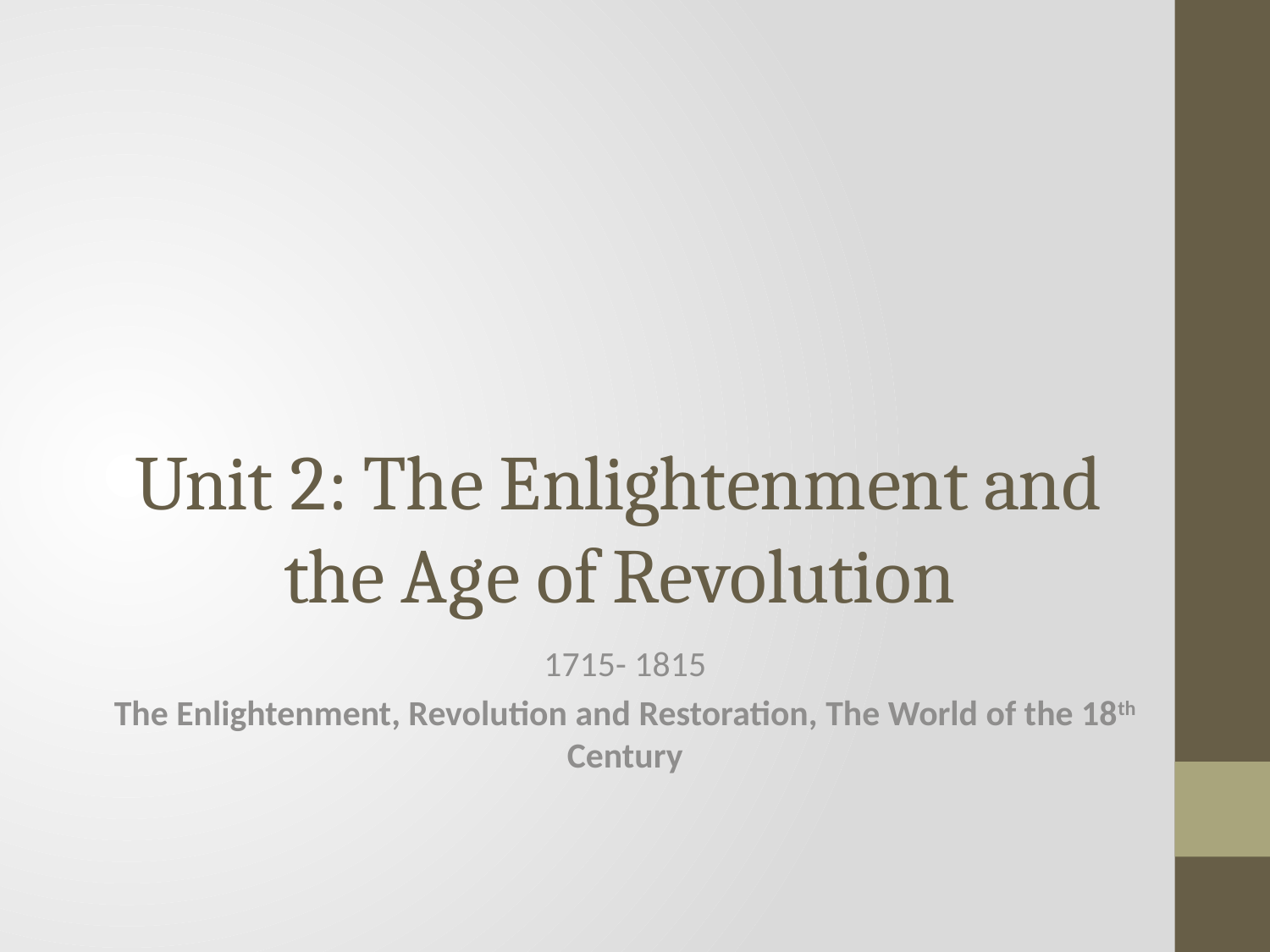

# Unit 2: The Enlightenment and the Age of Revolution
1715- 1815
The Enlightenment, Revolution and Restoration, The World of the 18th Century